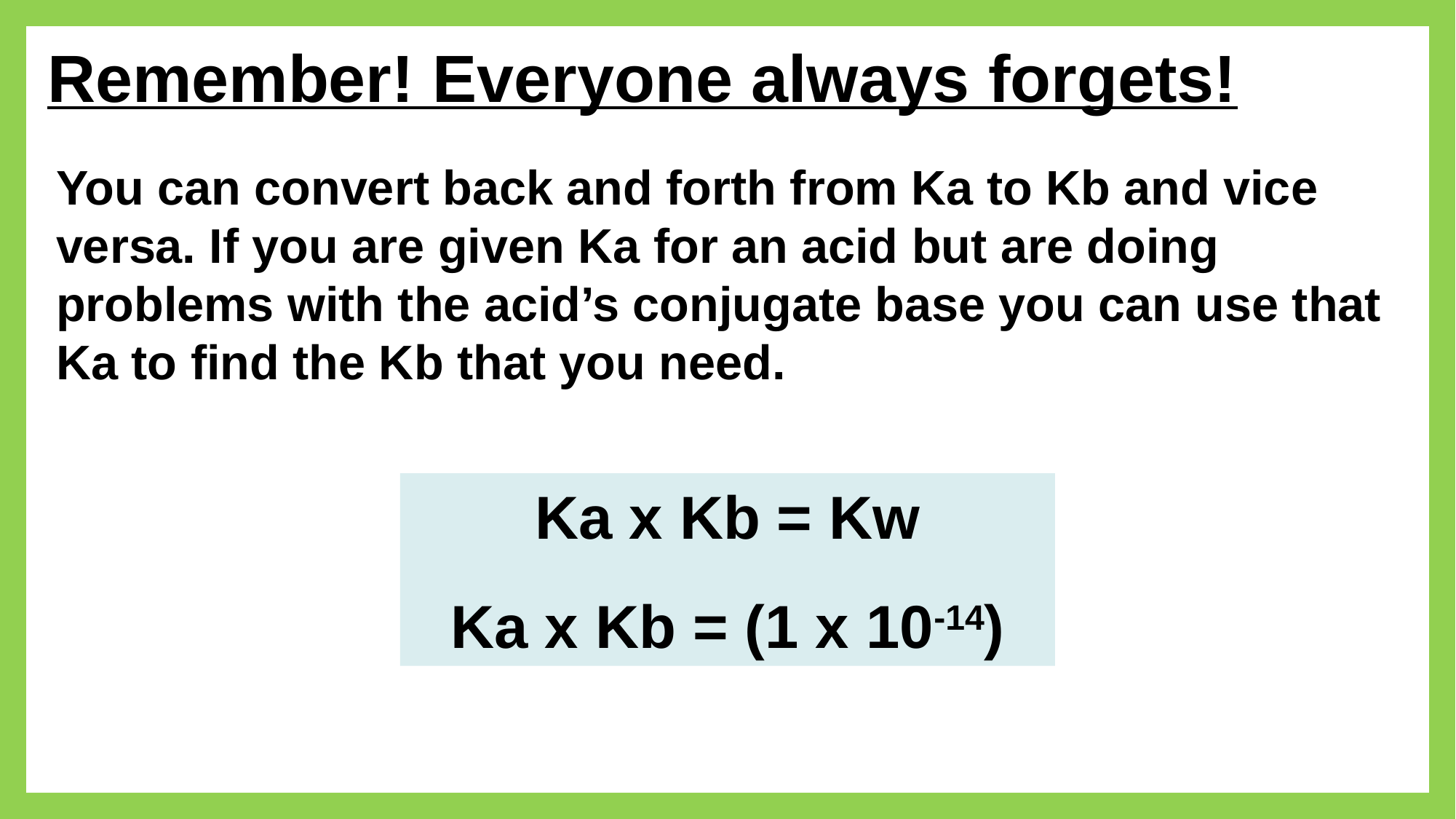

# Remember! Everyone always forgets!
You can convert back and forth from Ka to Kb and vice versa. If you are given Ka for an acid but are doing problems with the acid’s conjugate base you can use that Ka to find the Kb that you need.
Ka x Kb = Kw

Ka x Kb = (1 x 10-14)